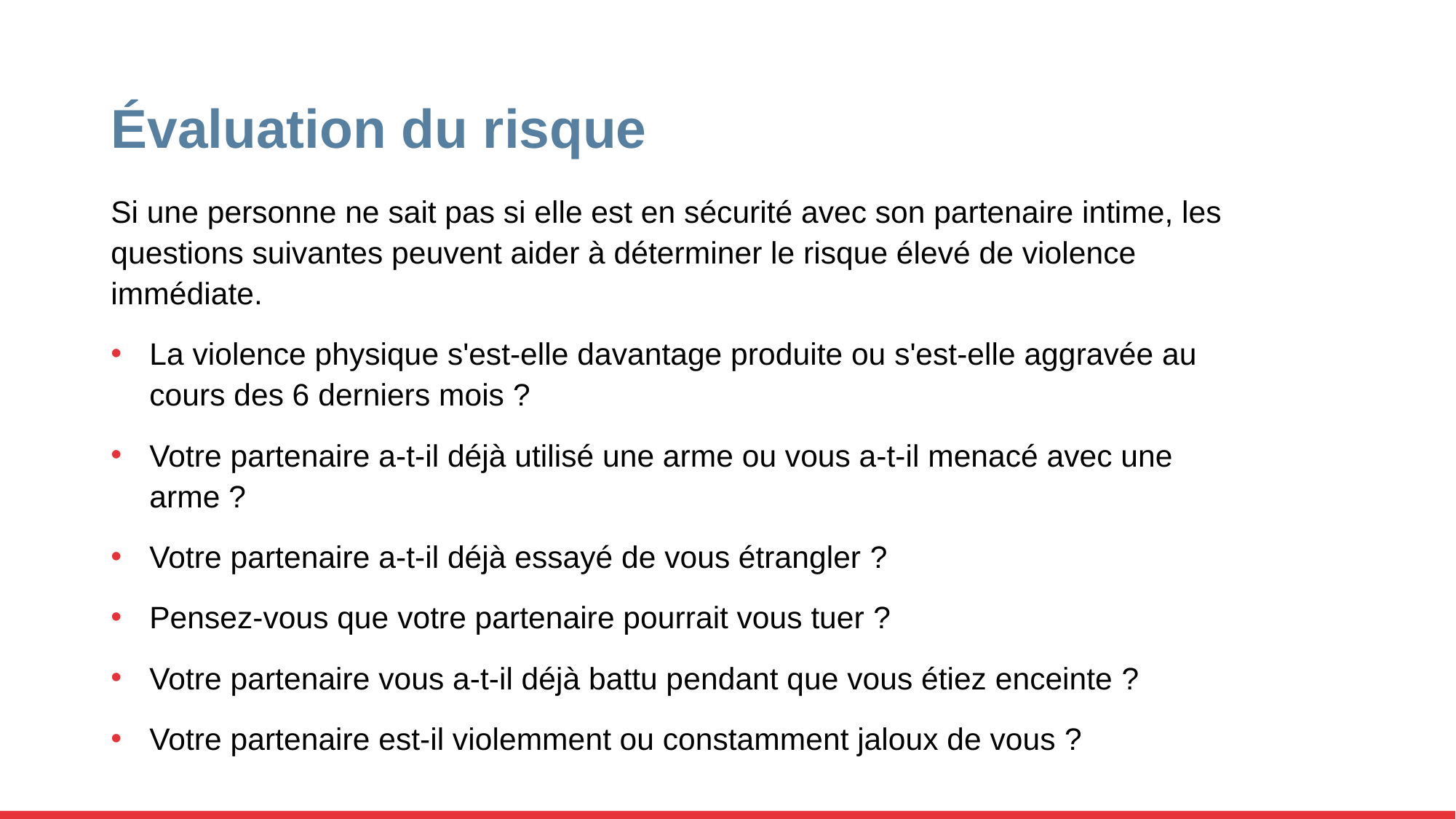

# Évaluation du risque
Si une personne ne sait pas si elle est en sécurité avec son partenaire intime, les questions suivantes peuvent aider à déterminer le risque élevé de violence immédiate.
La violence physique s'est-elle davantage produite ou s'est-elle aggravée au cours des 6 derniers mois ?
Votre partenaire a-t-il déjà utilisé une arme ou vous a-t-il menacé avec une arme ?
Votre partenaire a-t-il déjà essayé de vous étrangler ?
Pensez-vous que votre partenaire pourrait vous tuer ?
Votre partenaire vous a-t-il déjà battu pendant que vous étiez enceinte ?
Votre partenaire est-il violemment ou constamment jaloux de vous ?